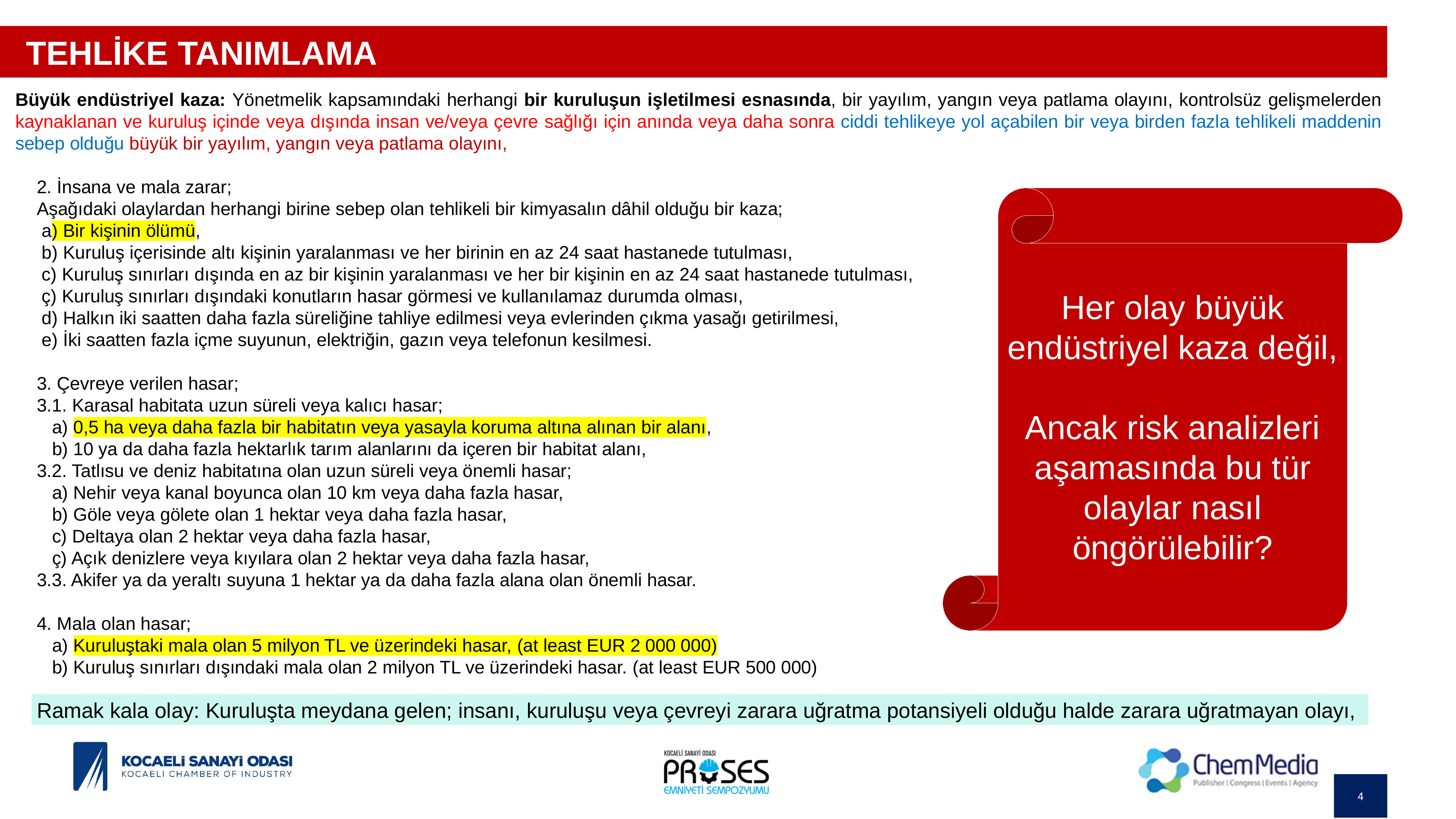

TEHLİKE TANIMLAMA
Büyük endüstriyel kaza: Yönetmelik kapsamındaki herhangi bir kuruluşun işletilmesi esnasında, bir yayılım, yangın veya patlama olayını, kontrolsüz gelişmelerden kaynaklanan ve kuruluş içinde veya dışında insan ve/veya çevre sağlığı için anında veya daha sonra ciddi tehlikeye yol açabilen bir veya birden fazla tehlikeli maddenin sebep olduğu büyük bir yayılım, yangın veya patlama olayını,

2. İnsana ve mala zarar;
Aşağıdaki olaylardan herhangi birine sebep olan tehlikeli bir kimyasalın dâhil olduğu bir kaza;
 a) Bir kişinin ölümü,
 b) Kuruluş içerisinde altı kişinin yaralanması ve her birinin en az 24 saat hastanede tutulması,
 c) Kuruluş sınırları dışında en az bir kişinin yaralanması ve her bir kişinin en az 24 saat hastanede tutulması,
 ç) Kuruluş sınırları dışındaki konutların hasar görmesi ve kullanılamaz durumda olması,
 d) Halkın iki saatten daha fazla süreliğine tahliye edilmesi veya evlerinden çıkma yasağı getirilmesi,
 e) İki saatten fazla içme suyunun, elektriğin, gazın veya telefonun kesilmesi.

3. Çevreye verilen hasar;
3.1. Karasal habitata uzun süreli veya kalıcı hasar;
   a) 0,5 ha veya daha fazla bir habitatın veya yasayla koruma altına alınan bir alanı,
   b) 10 ya da daha fazla hektarlık tarım alanlarını da içeren bir habitat alanı,
3.2. Tatlısu ve deniz habitatına olan uzun süreli veya önemli hasar;
   a) Nehir veya kanal boyunca olan 10 km veya daha fazla hasar,
   b) Göle veya gölete olan 1 hektar veya daha fazla hasar,
   c) Deltaya olan 2 hektar veya daha fazla hasar,
   ç) Açık denizlere veya kıyılara olan 2 hektar veya daha fazla hasar,
3.3. Akifer ya da yeraltı suyuna 1 hektar ya da daha fazla alana olan önemli hasar.

4. Mala olan hasar;
   a) Kuruluştaki mala olan 5 milyon TL ve üzerindeki hasar, (at least EUR 2 000 000)
   b) Kuruluş sınırları dışındaki mala olan 2 milyon TL ve üzerindeki hasar. (at least EUR 500 000)

Her olay büyük endüstriyel kaza değil,

Ancak risk analizleri aşamasında bu tür olaylar nasıl öngörülebilir?

Ramak kala olay: Kuruluşta meydana gelen; insanı, kuruluşu veya çevreyi zarara uğratma potansiyeli olduğu halde zarara uğratmayan olayı,
4